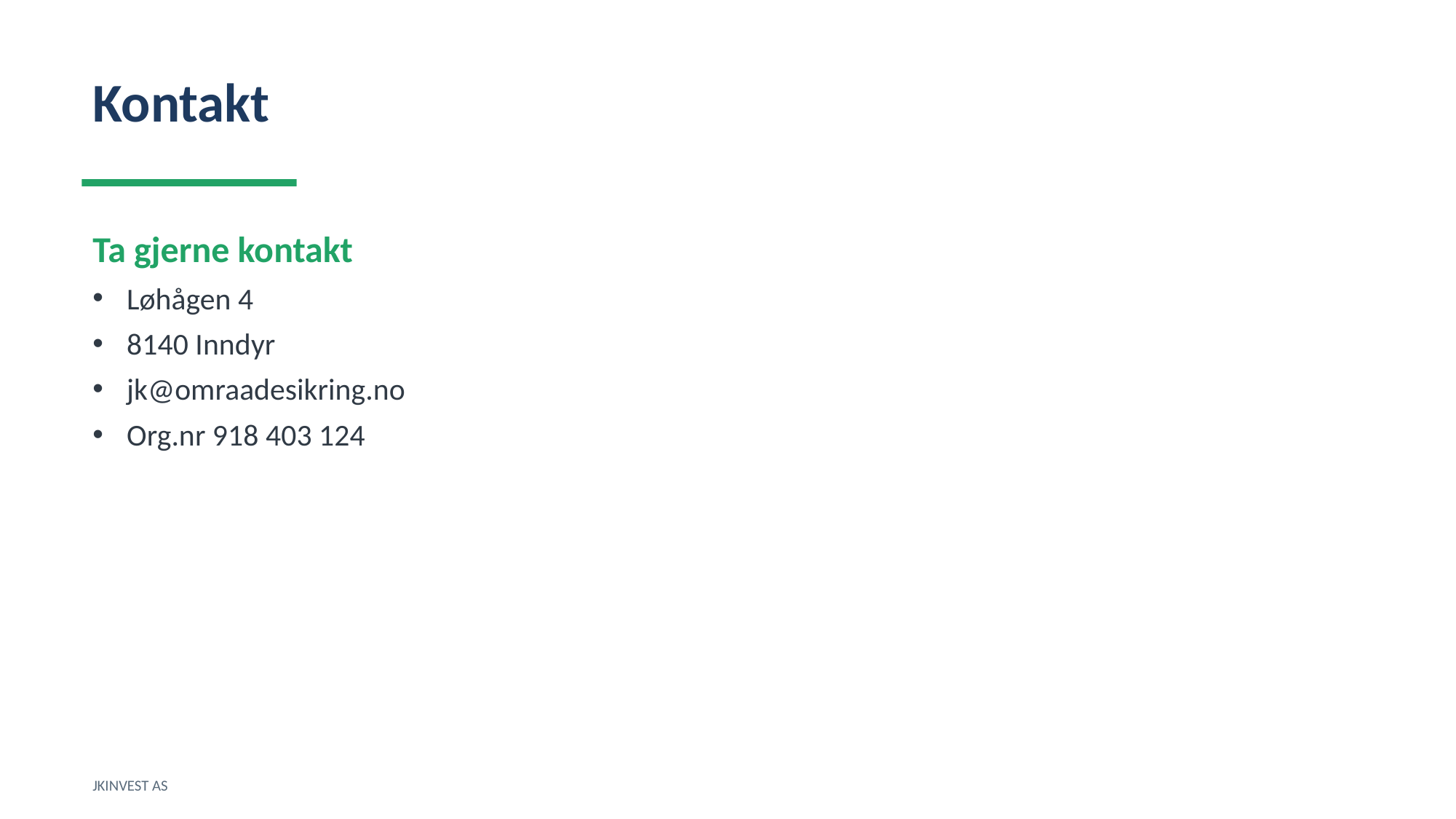

Kontakt

Ta gjerne kontakt
Løhågen 4
8140 Inndyr
jk@omraadesikring.no
Org.nr 918 403 124
JKINVEST AS